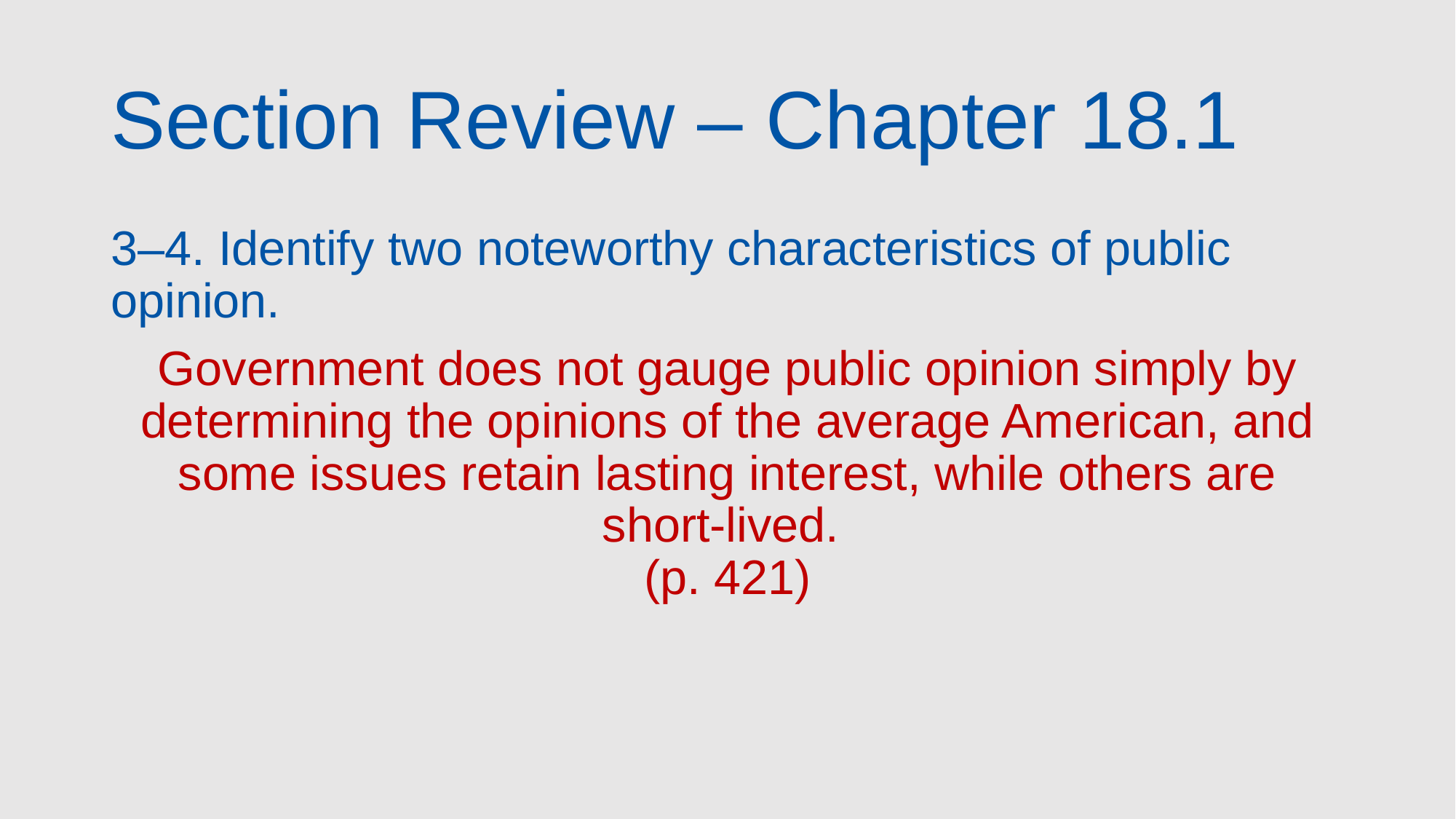

# Section Review – Chapter 18.1
3–4. Identify two noteworthy characteristics of public opinion.
Government does not gauge public opinion simply by determining the opinions of the average American, and some issues retain lasting interest, while others are short-lived.
(p. 421)